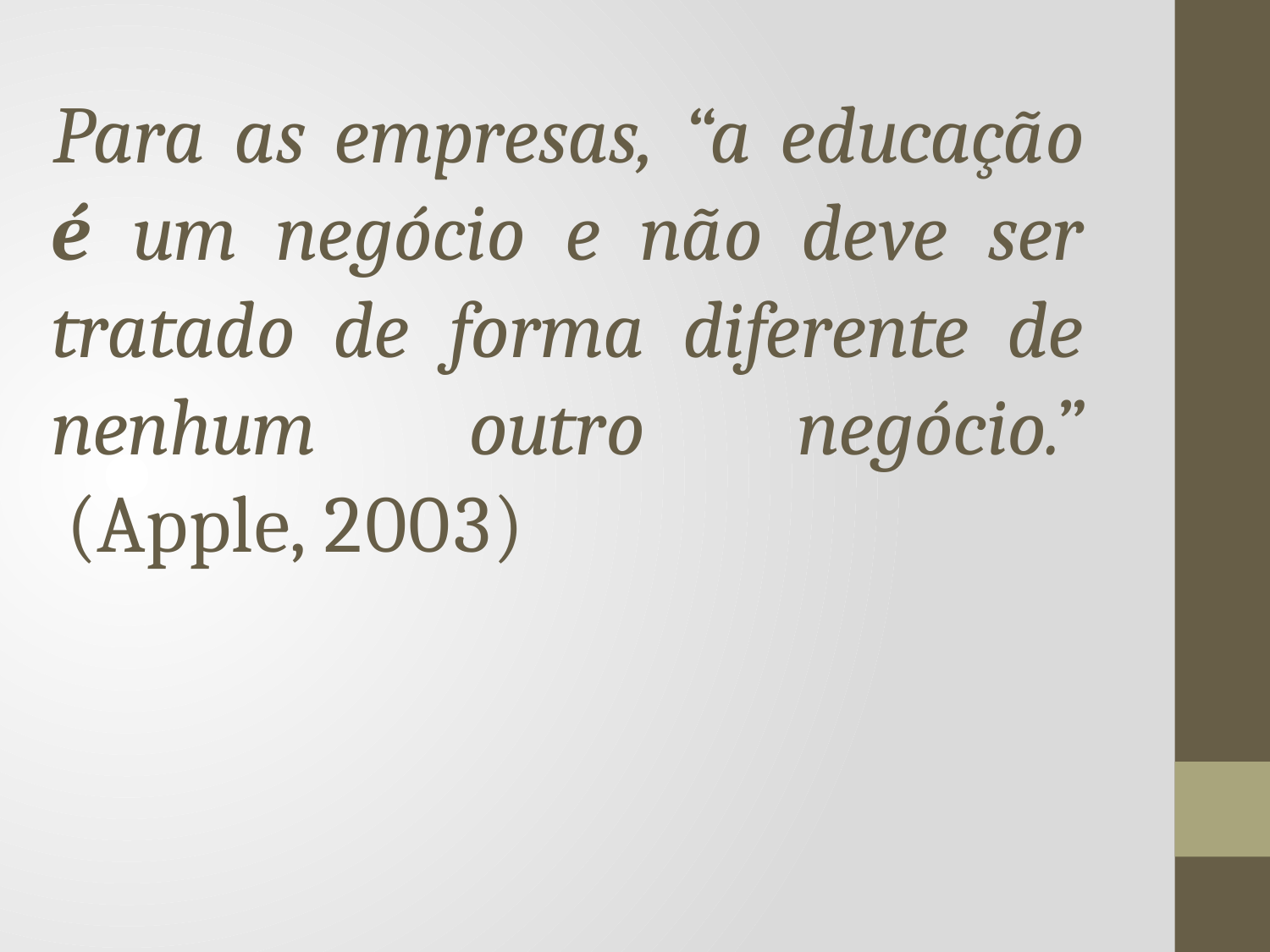

# Para as empresas, “a educação é um negócio e não deve ser tratado de forma diferente de nenhum outro negócio.” (Apple, 2003)